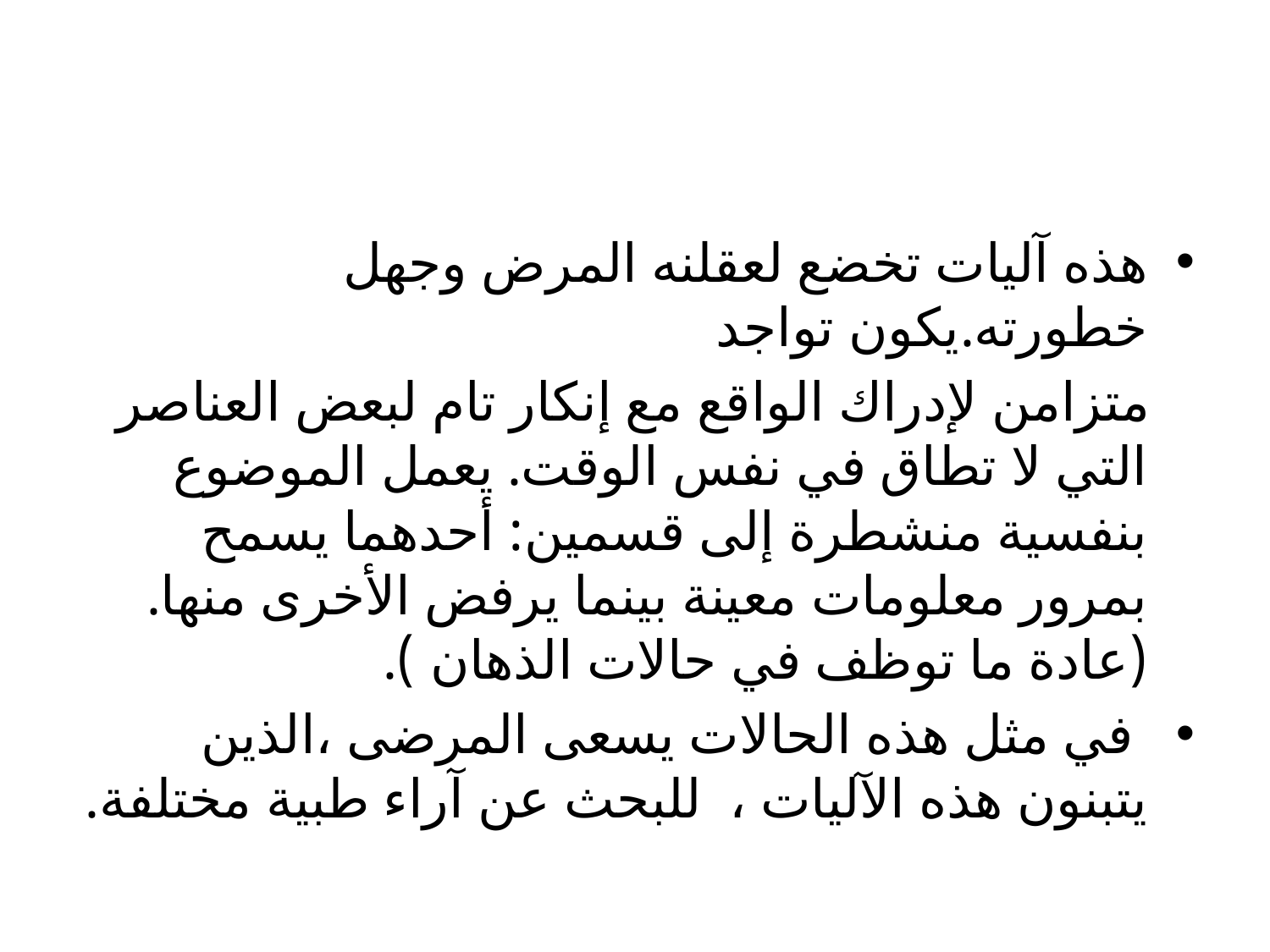

#
هذه آليات تخضع لعقلنه المرض وجهل خطورته.يكون تواجد
   متزامن لإدراك الواقع مع إنكار تام لبعض العناصر التي لا تطاق في نفس الوقت. يعمل الموضوع بنفسية منشطرة إلى قسمين: أحدهما يسمح بمرور معلومات معينة بينما يرفض الأخرى منها. (عادة ما توظف في حالات الذهان ).
 في مثل هذه الحالات يسعى المرضى ،الذين يتبنون هذه الآليات ،  للبحث عن آراء طبية مختلفة.